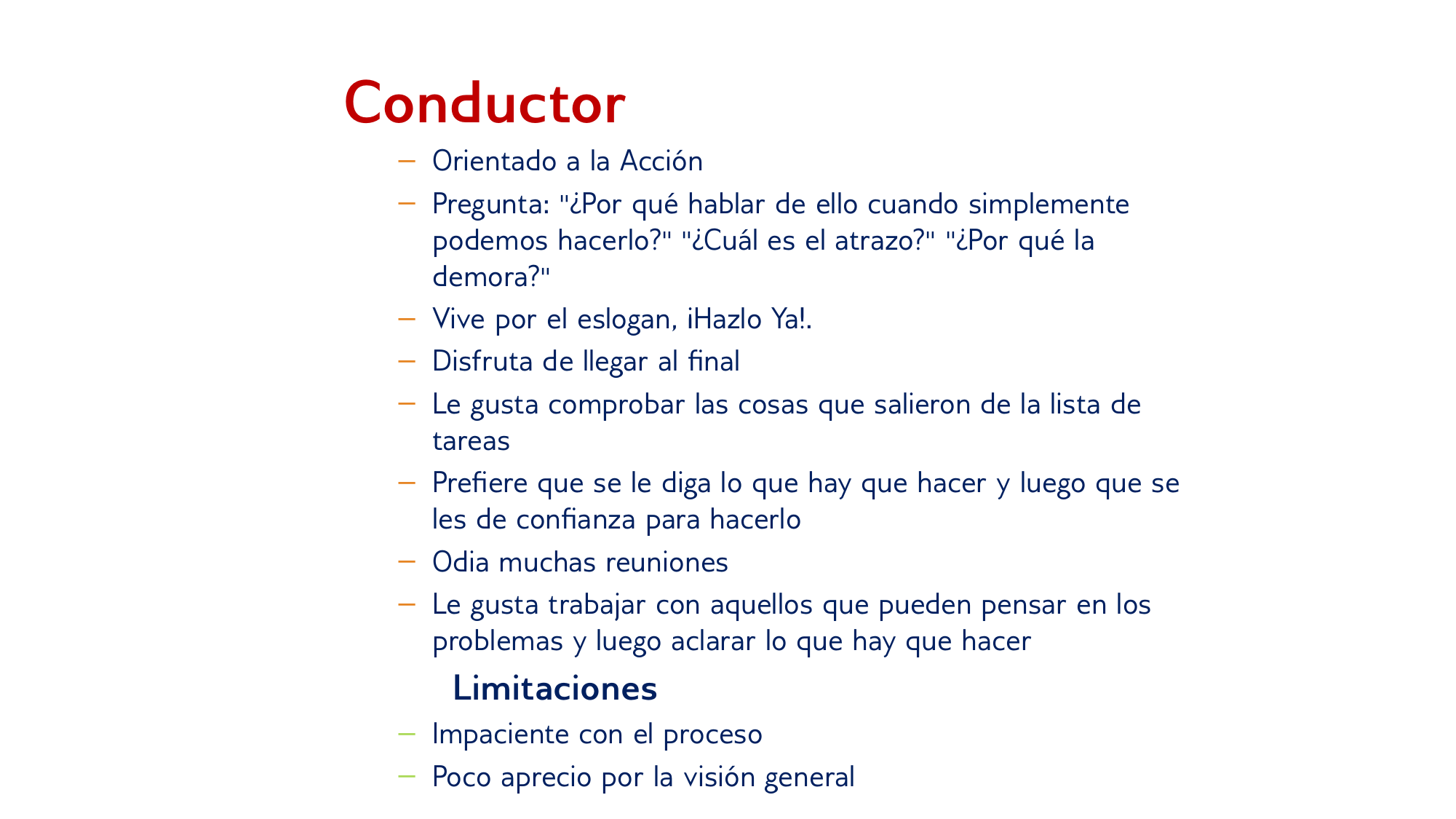

Conductor
Orientado a la Acción
Pregunta: "¿Por qué hablar de ello cuando simplemente podemos hacerlo?" "¿Cuál es el atrazo?" "¿Por qué la demora?"
Vive por el eslogan, ¡Hazlo Ya!.
Disfruta de llegar al final
Le gusta comprobar las cosas que salieron de la lista de tareas
Prefiere que se le diga lo que hay que hacer y luego que se les de confianza para hacerlo
Odia muchas reuniones
Le gusta trabajar con aquellos que pueden pensar en los problemas y luego aclarar lo que hay que hacer
	Limitaciones
Impaciente con el proceso
Poco aprecio por la visión general